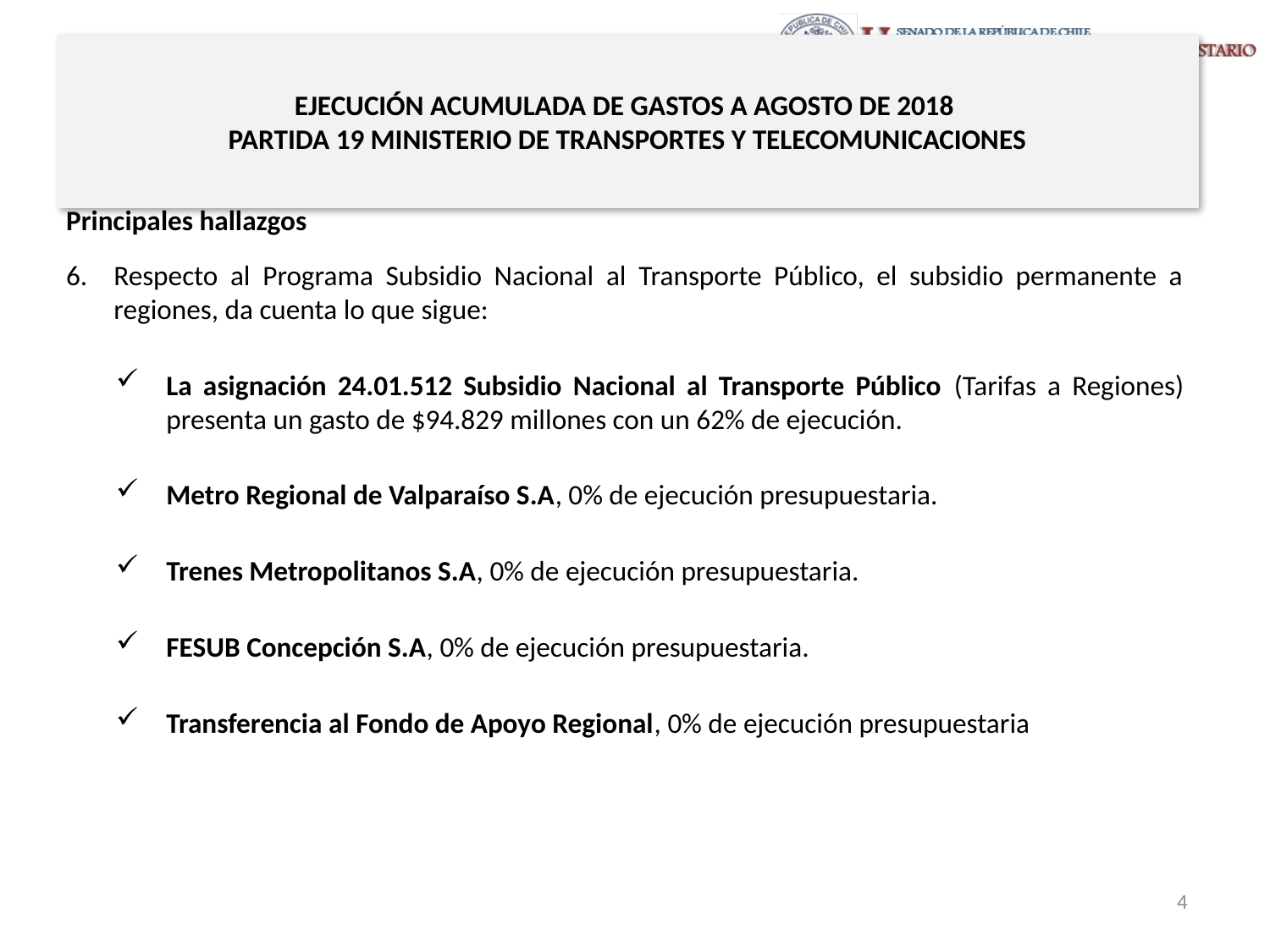

# EJECUCIÓN ACUMULADA DE GASTOS A AGOSTO DE 2018 PARTIDA 19 MINISTERIO DE TRANSPORTES Y TELECOMUNICACIONES
Principales hallazgos
Respecto al Programa Subsidio Nacional al Transporte Público, el subsidio permanente a regiones, da cuenta lo que sigue:
La asignación 24.01.512 Subsidio Nacional al Transporte Público (Tarifas a Regiones) presenta un gasto de $94.829 millones con un 62% de ejecución.
Metro Regional de Valparaíso S.A, 0% de ejecución presupuestaria.
Trenes Metropolitanos S.A, 0% de ejecución presupuestaria.
FESUB Concepción S.A, 0% de ejecución presupuestaria.
Transferencia al Fondo de Apoyo Regional, 0% de ejecución presupuestaria
4